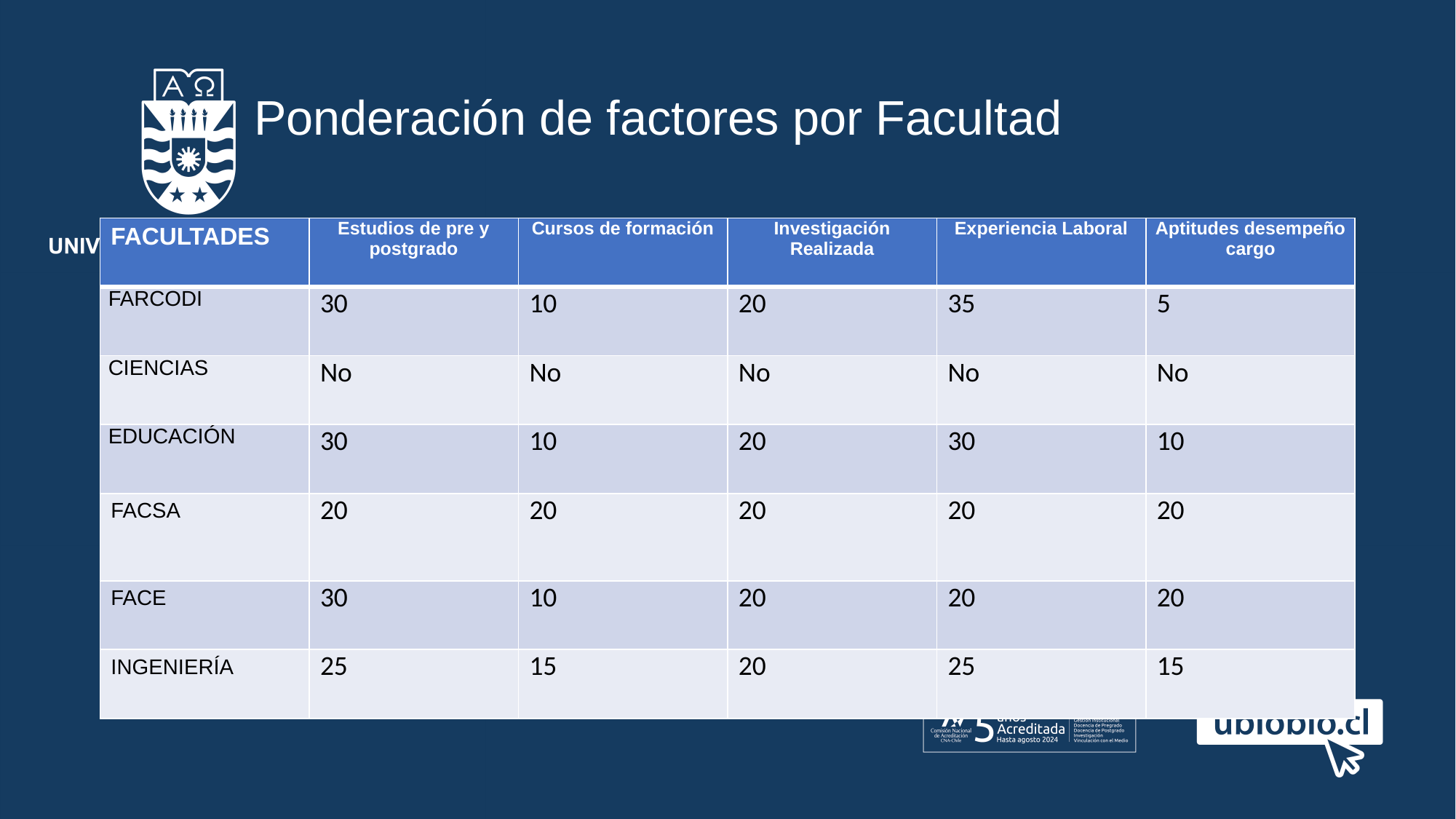

# Ponderación de factores por Facultad
| FACULTADES | Estudios de pre y postgrado | Cursos de formación | Investigación Realizada | Experiencia Laboral | Aptitudes desempeño cargo |
| --- | --- | --- | --- | --- | --- |
| FARCODI | 30 | 10 | 20 | 35 | 5 |
| CIENCIAS | No | No | No | No | No |
| EDUCACIÓN | 30 | 10 | 20 | 30 | 10 |
| FACSA | 20 | 20 | 20 | 20 | 20 |
| FACE | 30 | 10 | 20 | 20 | 20 |
| INGENIERÍA | 25 | 15 | 20 | 25 | 15 |